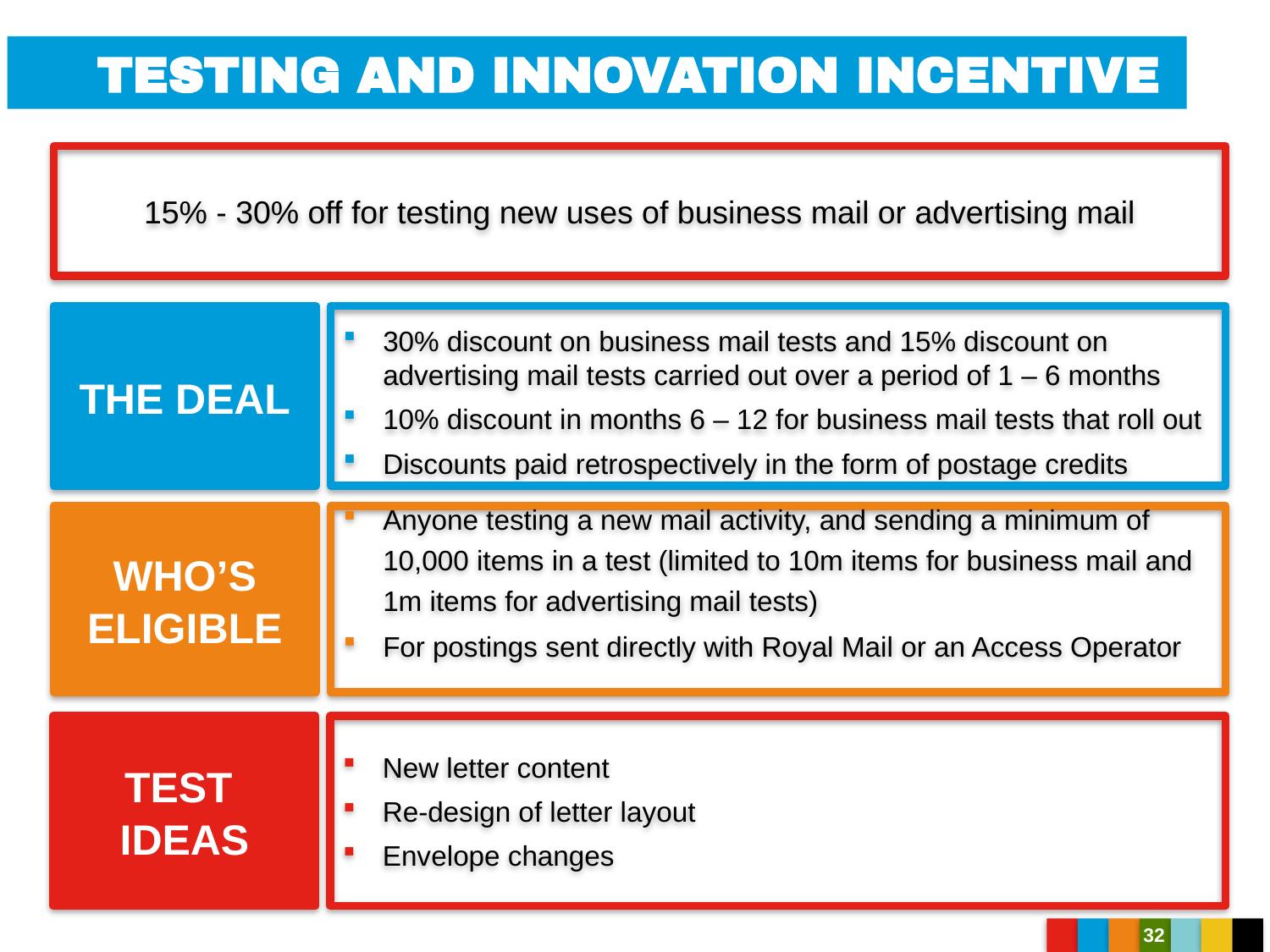

TESTING AND innovation incentive
15% - 30% off for testing new uses of business mail or advertising mail
THE DEAL

30% discount on business mail tests and 15% discount on advertising mail tests carried out over a period of 1 – 6 months
10% discount in months 6 – 12 for business mail tests that roll out
Discounts paid retrospectively in the form of postage credits

WHO’S ELIGIBLE
Anyone testing a new mail activity, and sending a minimum of 10,000 items in a test (limited to 10m items for business mail and 1m items for advertising mail tests)
For postings sent directly with Royal Mail or an Access Operator
TEST
IDEAS

New letter content
Re-design of letter layout
Envelope changes

32